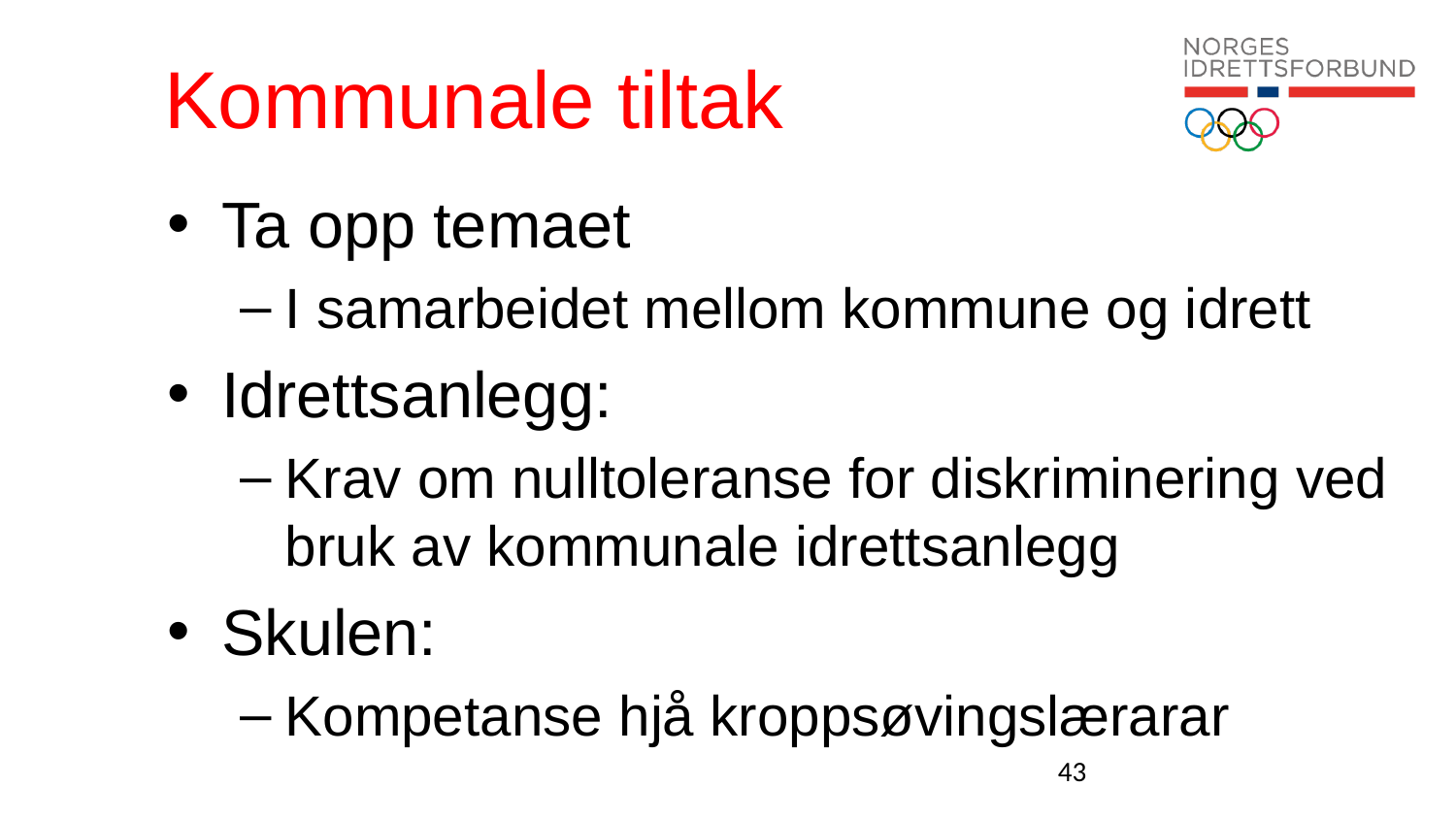

# Kommunale tiltak
Ta opp temaet
I samarbeidet mellom kommune og idrett
Idrettsanlegg:
Krav om nulltoleranse for diskriminering ved bruk av kommunale idrettsanlegg
Skulen:
Kompetanse hjå kroppsøvingslærarar
43